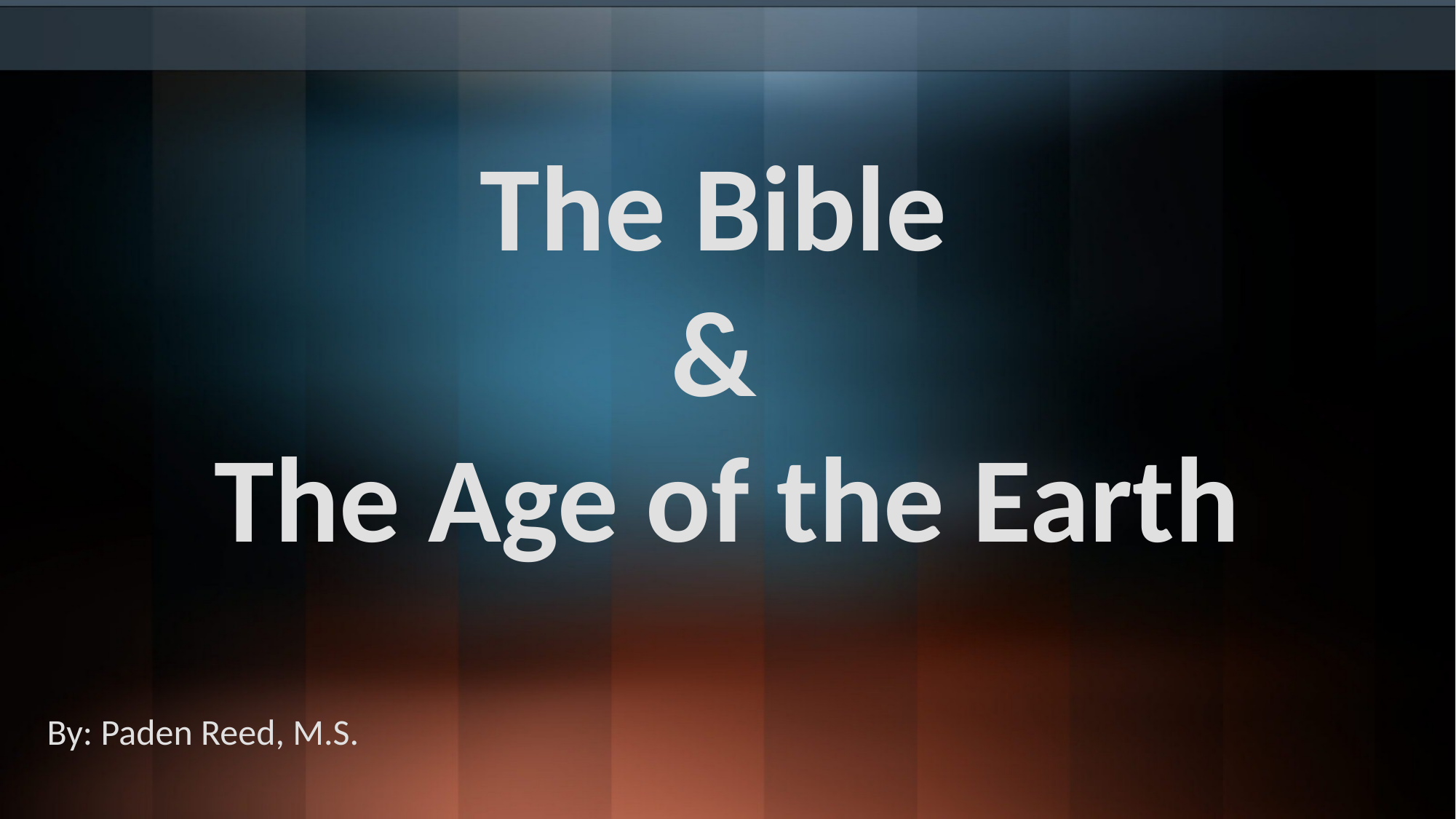

# The Bible & The Age of the Earth
By: Paden Reed, M.S.